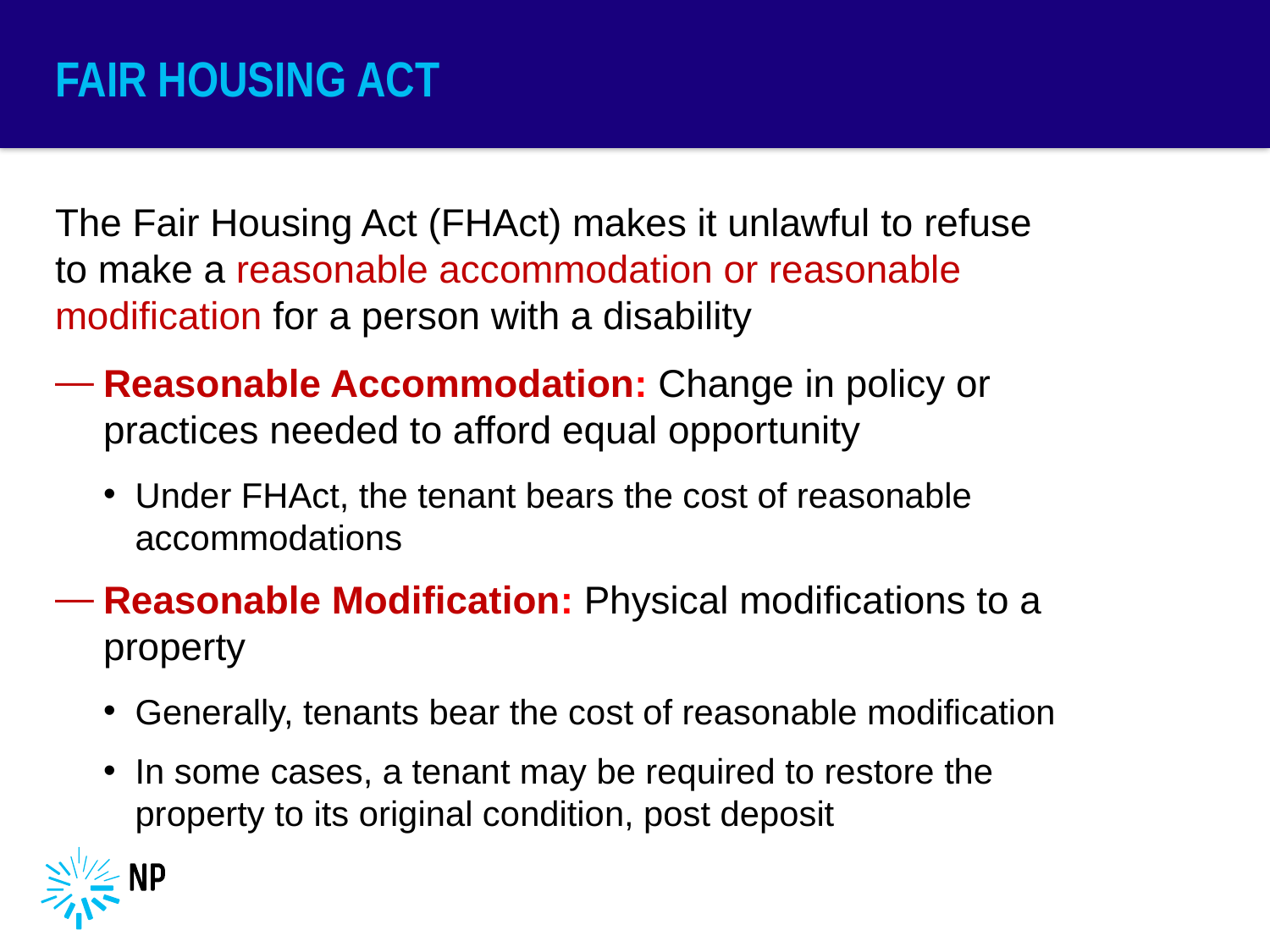

# Fair Housing Act
The Fair Housing Act (FHAct) makes it unlawful to refuse to make a reasonable accommodation or reasonable modification for a person with a disability
Reasonable Accommodation: Change in policy or practices needed to afford equal opportunity
Under FHAct, the tenant bears the cost of reasonable accommodations
Reasonable Modification: Physical modifications to a property
Generally, tenants bear the cost of reasonable modification
In some cases, a tenant may be required to restore the property to its original condition, post deposit